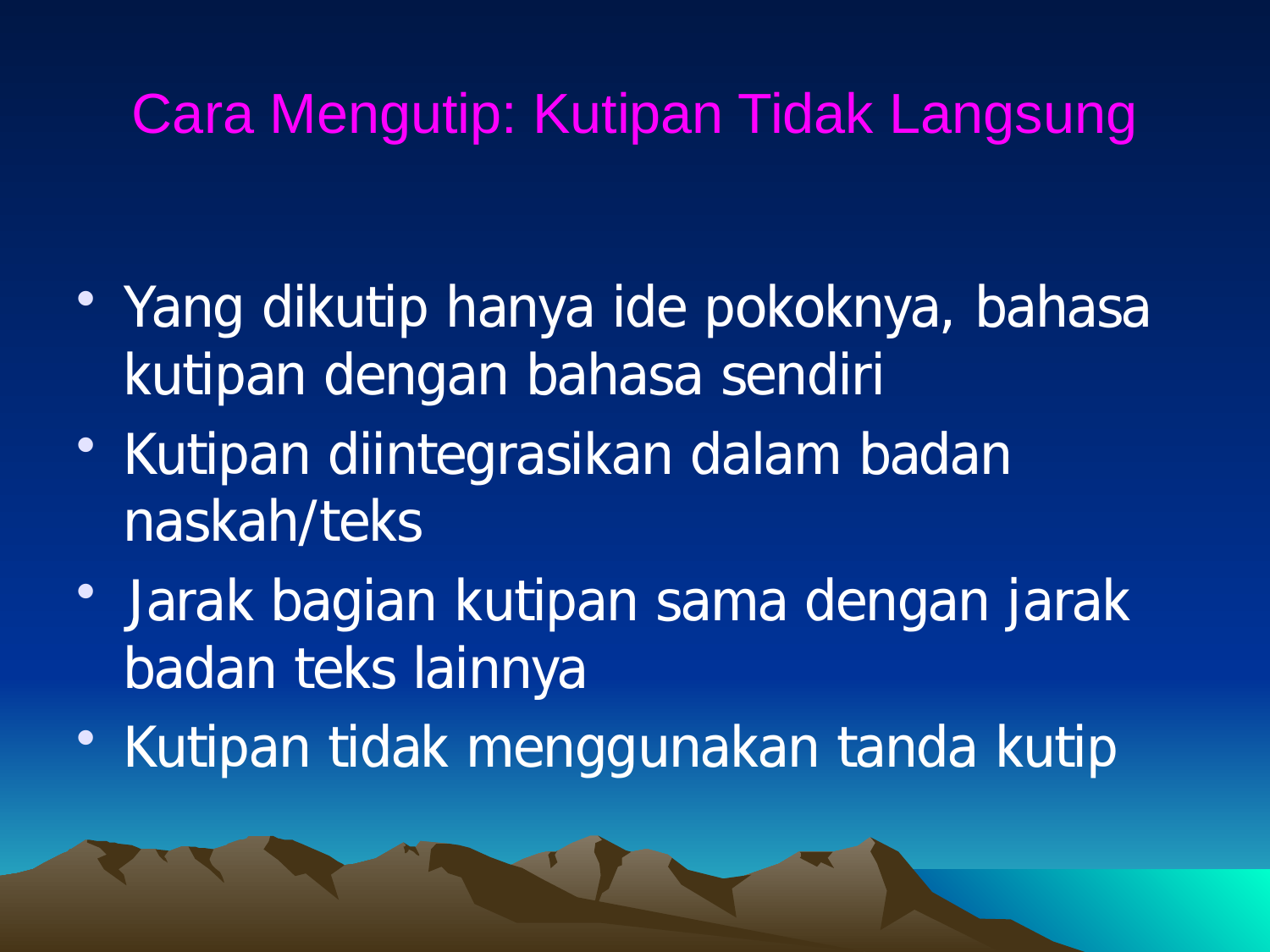

# Cara Mengutip: Kutipan Tidak Langsung
Yang dikutip hanya ide pokoknya, bahasa kutipan dengan bahasa sendiri
Kutipan diintegrasikan dalam badan naskah/teks
Jarak bagian kutipan sama dengan jarak badan teks lainnya
Kutipan tidak menggunakan tanda kutip